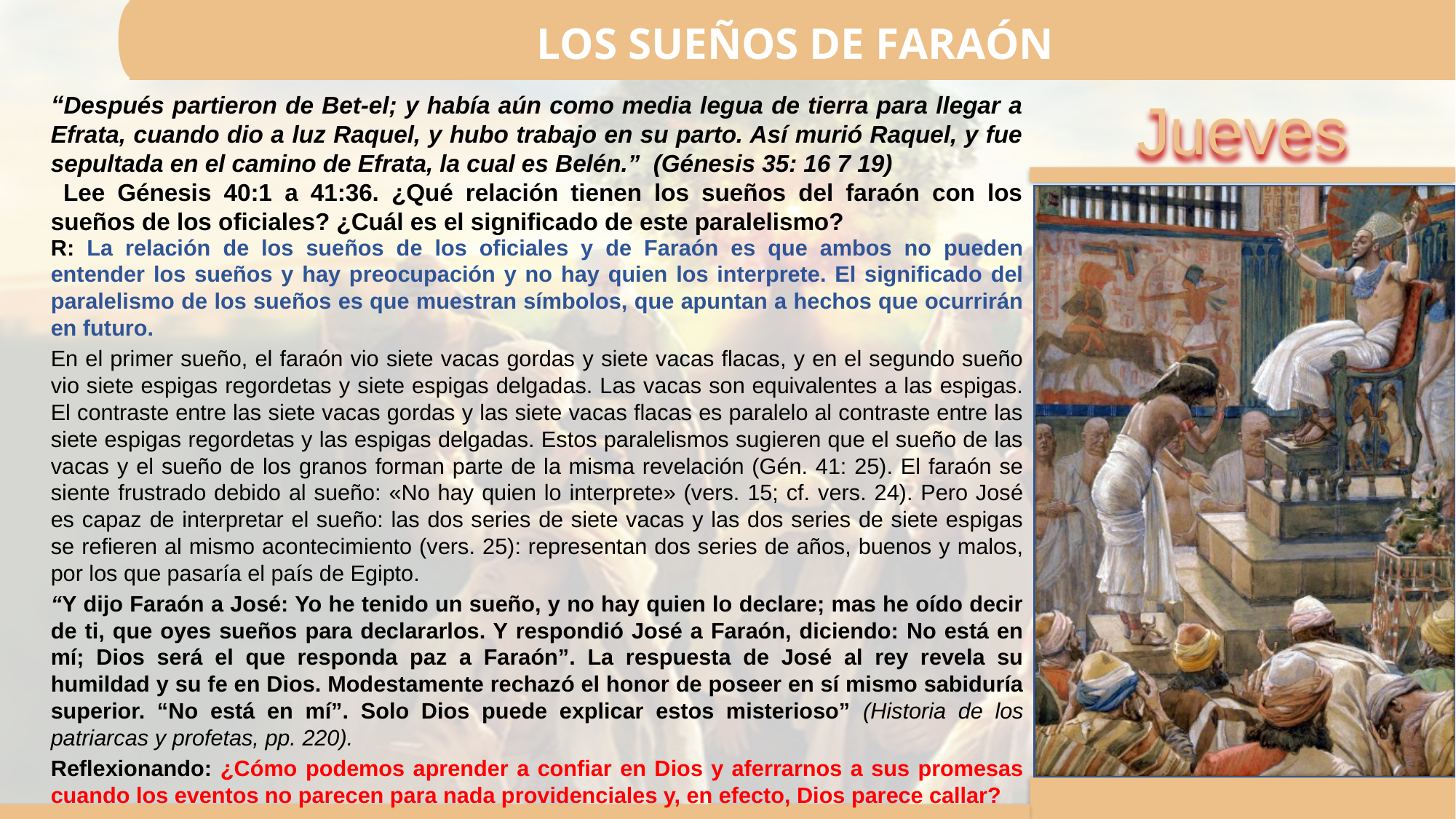

LOS SUEÑOS DE FARAÓN
“Después partieron de Bet-el; y había aún como media legua de tierra para llegar a Efrata, cuando dio a luz Raquel, y hubo trabajo en su parto. Así murió Raquel, y fue sepultada en el camino de Efrata, la cual es Belén.”  (Génesis 35: 16 7 19)
 Lee Génesis 40:1 a 41:36. ¿Qué relación tienen los sueños del faraón con los sueños de los oficiales? ¿Cuál es el significado de este paralelismo?

R: La relación de los sueños de los oficiales y de Faraón es que ambos no pueden entender los sueños y hay preocupación y no hay quien los interprete. El significado del paralelismo de los sueños es que muestran símbolos, que apuntan a hechos que ocurrirán en futuro.
En el primer sueño, el faraón vio siete vacas gordas y siete vacas flacas, y en el segundo sueño vio siete espigas regordetas y siete espigas delgadas. Las vacas son equivalentes a las espigas. El contraste entre las siete vacas gordas y las siete vacas flacas es paralelo al contraste entre las siete espigas regordetas y las espigas delgadas. Estos paralelismos sugieren que el sueño de las vacas y el sueño de los granos forman parte de la misma revelación (Gén. 41: 25). El faraón se siente frustrado debido al sueño: «No hay quien lo interprete» (vers. 15; cf. vers. 24). Pero José es capaz de interpretar el sueño: las dos series de siete vacas y las dos series de siete espigas se refieren al mismo acontecimiento (vers. 25): representan dos series de años, buenos y malos, por los que pasaría el país de Egipto.
“Y dijo Faraón a José: Yo he tenido un sueño, y no hay quien lo declare; mas he oído decir de ti, que oyes sueños para declararlos. Y respondió José a Faraón, diciendo: No está en mí; Dios será el que responda paz a Faraón”. La respuesta de José al rey revela su humildad y su fe en Dios. Modestamente rechazó el honor de poseer en sí mismo sabiduría superior. “No está en mí”. Solo Dios puede explicar estos misterioso” (Historia de los patriarcas y profetas, pp. 220).
Reflexionando: ¿Cómo podemos aprender a confiar en Dios y aferrarnos a sus promesas cuando los eventos no parecen para nada providenciales y, en efecto, Dios parece callar?